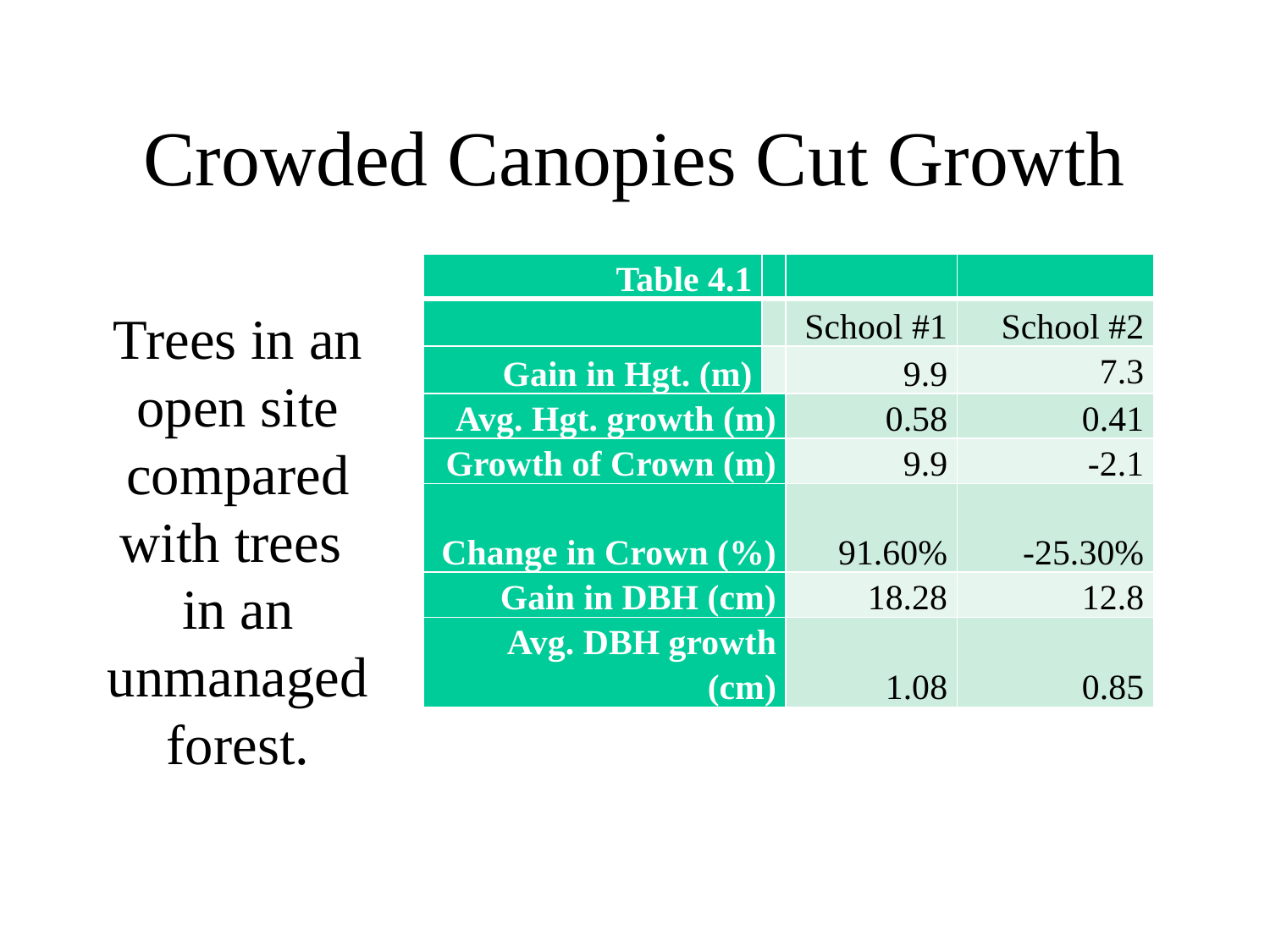

# Crowded Canopies Cut Growth
| Table 4.1 |  |  |  |
| --- | --- | --- | --- |
|  |  | School #1 | School #2 |
| Gain in Hgt. (m) |  | 9.9 | 7.3 |
| Avg. Hgt. growth (m) |  | 0.58 | 0.41 |
| Growth of Crown (m) |  | 9.9 | -2.1 |
| Change in Crown (%) |  | 91.60% | -25.30% |
| Gain in DBH (cm) |  | 18.28 | 12.8 |
| Avg. DBH growth (cm) |  | 1.08 | 0.85 |
Trees in an open site compared with trees  in an unmanaged forest.